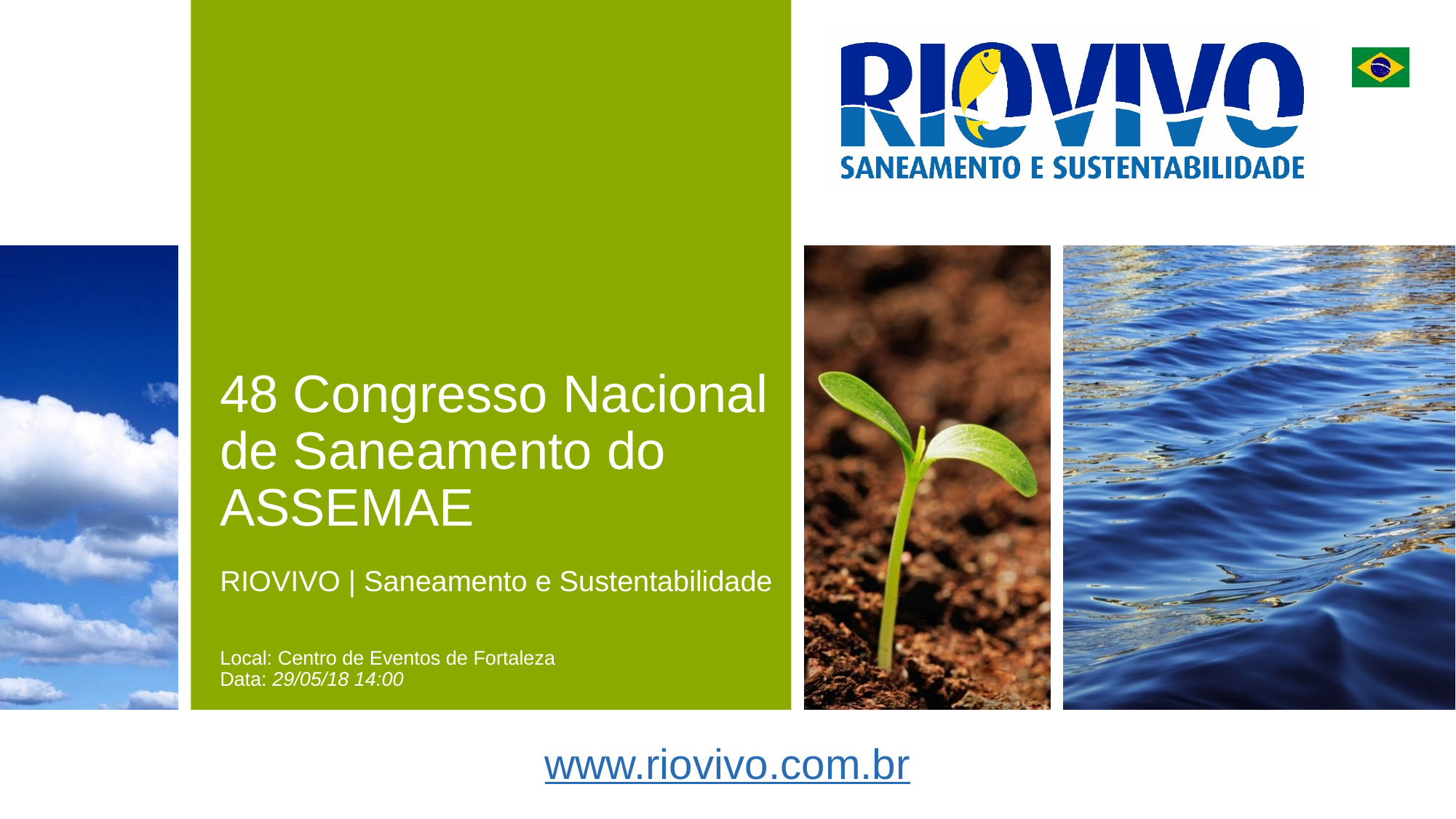

# 48 Congresso Nacional de Saneamento do ASSEMAE RIOVIVO | Saneamento e Sustentabilidade
Local: Centro de Eventos de Fortaleza
Data: 29/05/18 14:00

www.riovivo.com.br